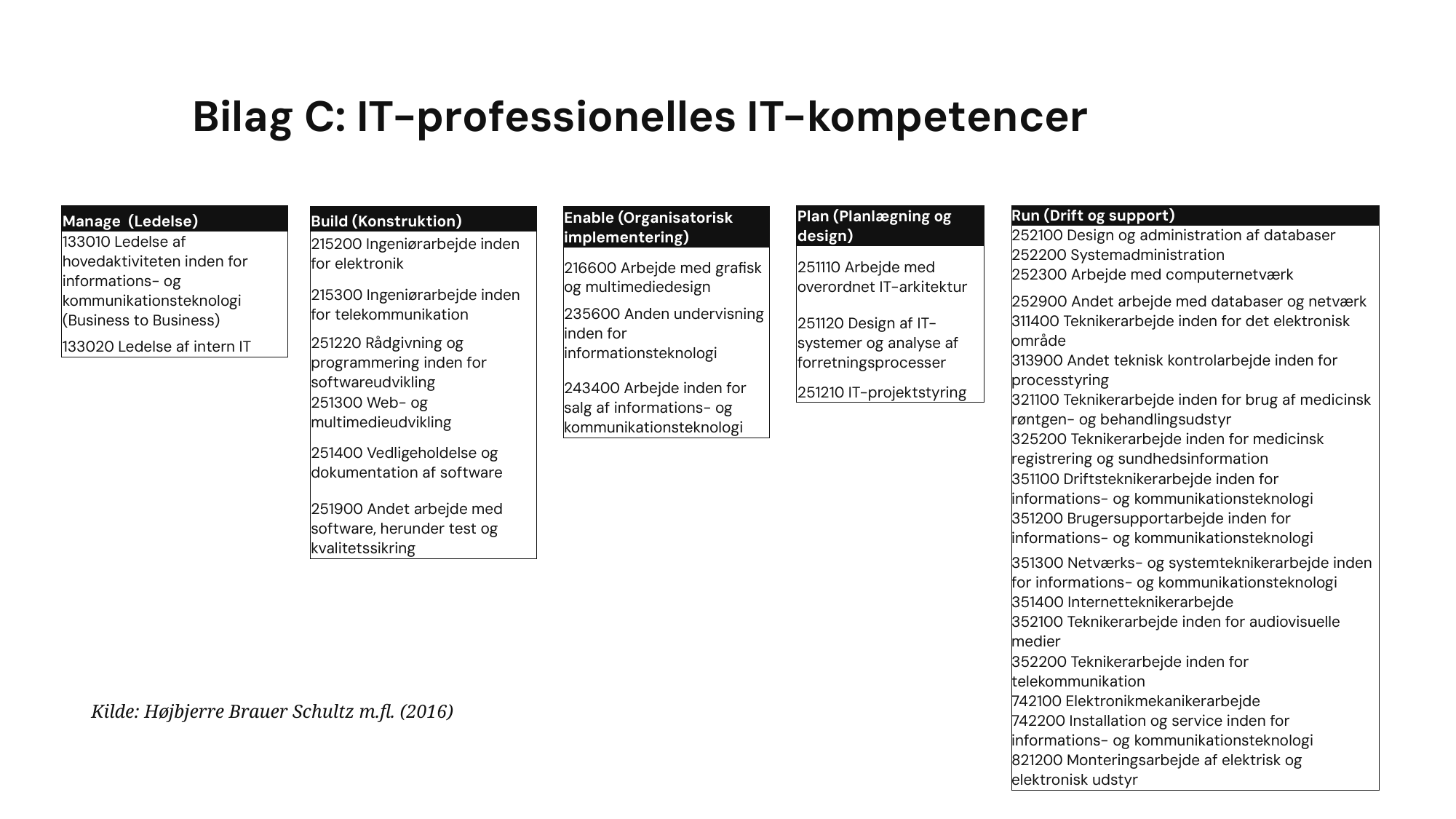

# Bilag C: IT-professionelles IT-kompetencer
| Plan (Planlægning og design) |
| --- |
| 251110 Arbejde med overordnet IT-arkitektur |
| 251120 Design af IT-systemer og analyse af forretningsprocesser |
| 251210 IT-projektstyring |
| Run (Drift og support) |
| --- |
| 252100 Design og administration af databaser |
| 252200 Systemadministration |
| 252300 Arbejde med computernetværk |
| 252900 Andet arbejde med databaser og netværk |
| 311400 Teknikerarbejde inden for det elektronisk område |
| 313900 Andet teknisk kontrolarbejde inden for processtyring |
| 321100 Teknikerarbejde inden for brug af medicinsk røntgen- og behandlingsudstyr |
| 325200 Teknikerarbejde inden for medicinsk registrering og sundhedsinformation |
| 351100 Driftsteknikerarbejde inden for informations- og kommunikationsteknologi |
| 351200 Brugersupportarbejde inden for informations- og kommunikationsteknologi |
| 351300 Netværks- og systemteknikerarbejde inden for informations- og kommunikationsteknologi |
| 351400 Internetteknikerarbejde |
| 352100 Teknikerarbejde inden for audiovisuelle medier |
| 352200 Teknikerarbejde inden for telekommunikation |
| 742100 Elektronikmekanikerarbejde |
| 742200 Installation og service inden for informations- og kommunikationsteknologi |
| 821200 Monteringsarbejde af elektrisk og elektronisk udstyr |
| Manage (Ledelse) |
| --- |
| 133010 Ledelse af hovedaktiviteten inden for informations- og kommunikationsteknologi (Business to Business) |
| 133020 Ledelse af intern IT |
| Build (Konstruktion) |
| --- |
| 215200 Ingeniørarbejde inden for elektronik |
| 215300 Ingeniørarbejde inden for telekommunikation |
| 251220 Rådgivning og programmering inden for softwareudvikling |
| 251300 Web- og multimedieudvikling |
| 251400 Vedligeholdelse og dokumentation af software |
| 251900 Andet arbejde med software, herunder test og kvalitetssikring |
| Enable (Organisatorisk implementering) |
| --- |
| 216600 Arbejde med grafisk og multimediedesign |
| 235600 Anden undervisning inden for informationsteknologi |
| 243400 Arbejde inden for salg af informations- og kommunikationsteknologi |
Kilde: Højbjerre Brauer Schultz m.fl. (2016)